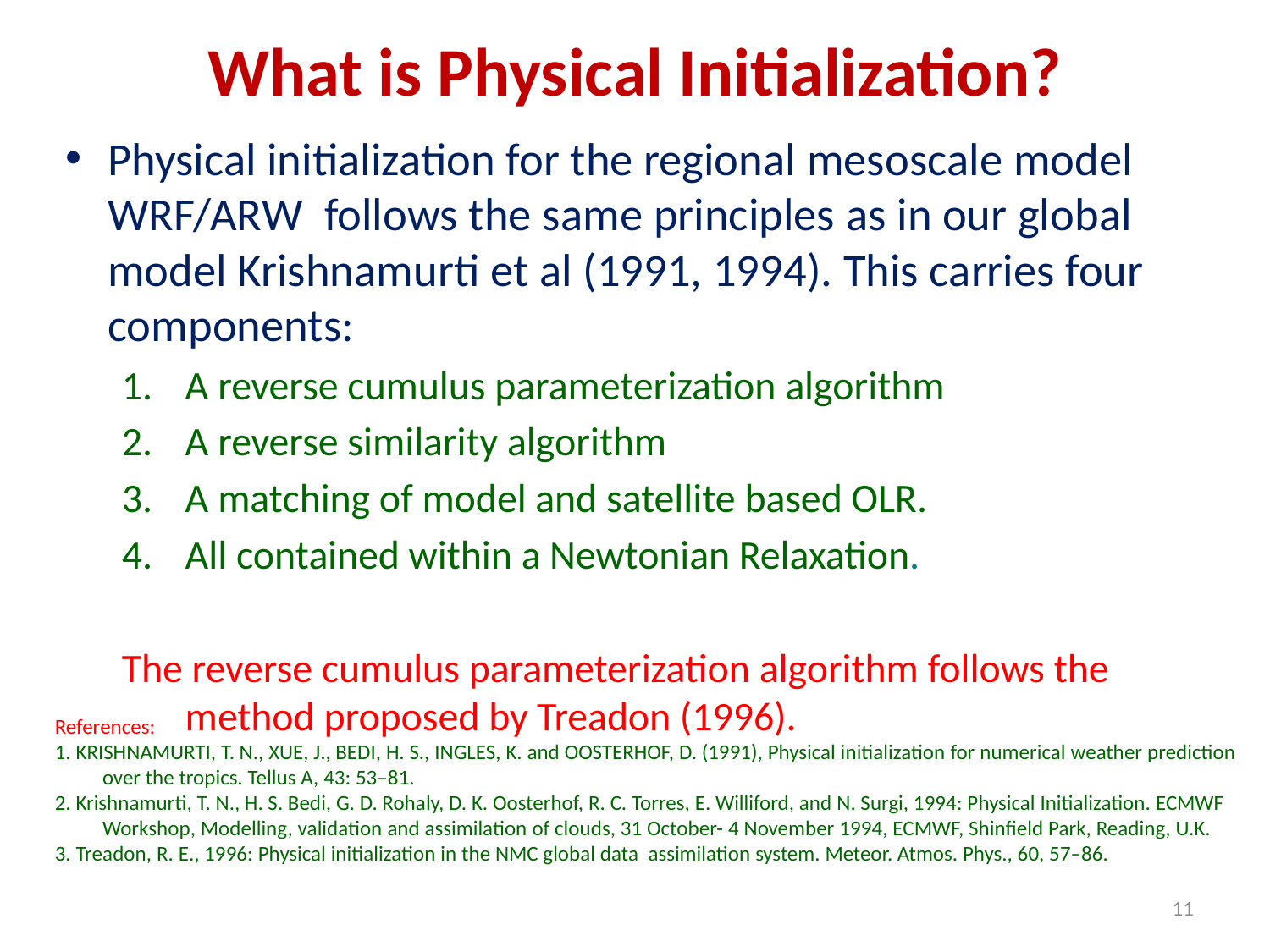

# What is Physical Initialization?
Physical initialization for the regional mesoscale model WRF/ARW  follows the same principles as in our global model Krishnamurti et al (1991, 1994). This carries four components:
A reverse cumulus parameterization algorithm
A reverse similarity algorithm
A matching of model and satellite based OLR.
All contained within a Newtonian Relaxation.

The reverse cumulus parameterization algorithm follows the method proposed by Treadon (1996).
References:
1. KRISHNAMURTI, T. N., XUE, J., BEDI, H. S., INGLES, K. and OOSTERHOF, D. (1991), Physical initialization for numerical weather prediction over the tropics. Tellus A, 43: 53–81.
2. Krishnamurti, T. N., H. S. Bedi, G. D. Rohaly, D. K. Oosterhof, R. C. Torres, E. Williford, and N. Surgi, 1994: Physical Initialization. ECMWF Workshop, Modelling, validation and assimilation of clouds, 31 October- 4 November 1994, ECMWF, Shinfield Park, Reading, U.K.
3. Treadon, R. E., 1996: Physical initialization in the NMC global data  assimilation system. Meteor. Atmos. Phys., 60, 57–86.
11